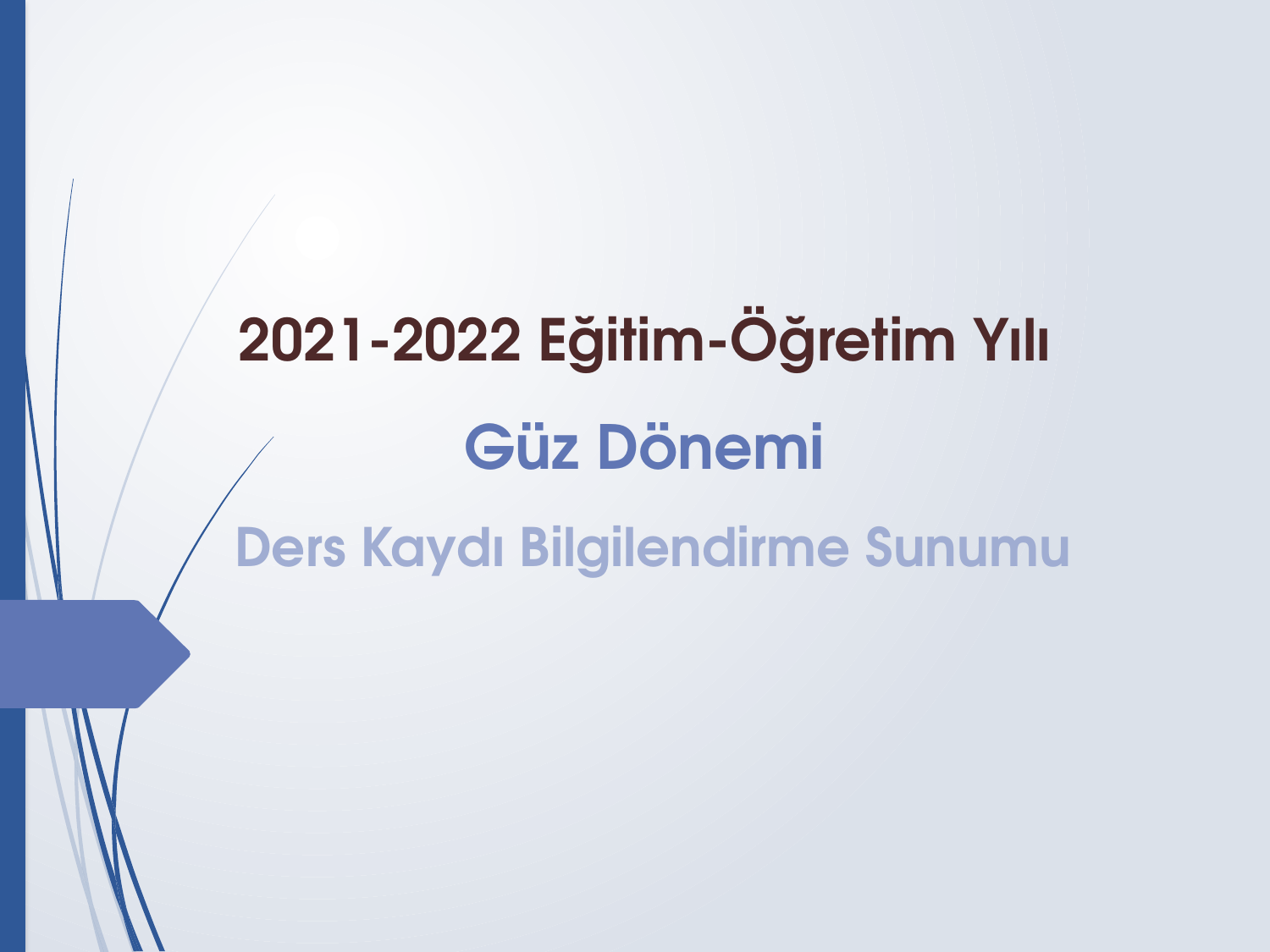

# 2021-2022 Eğitim-Öğretim Yılı Güz Dönemi Ders Kaydı Bilgilendirme Sunumu